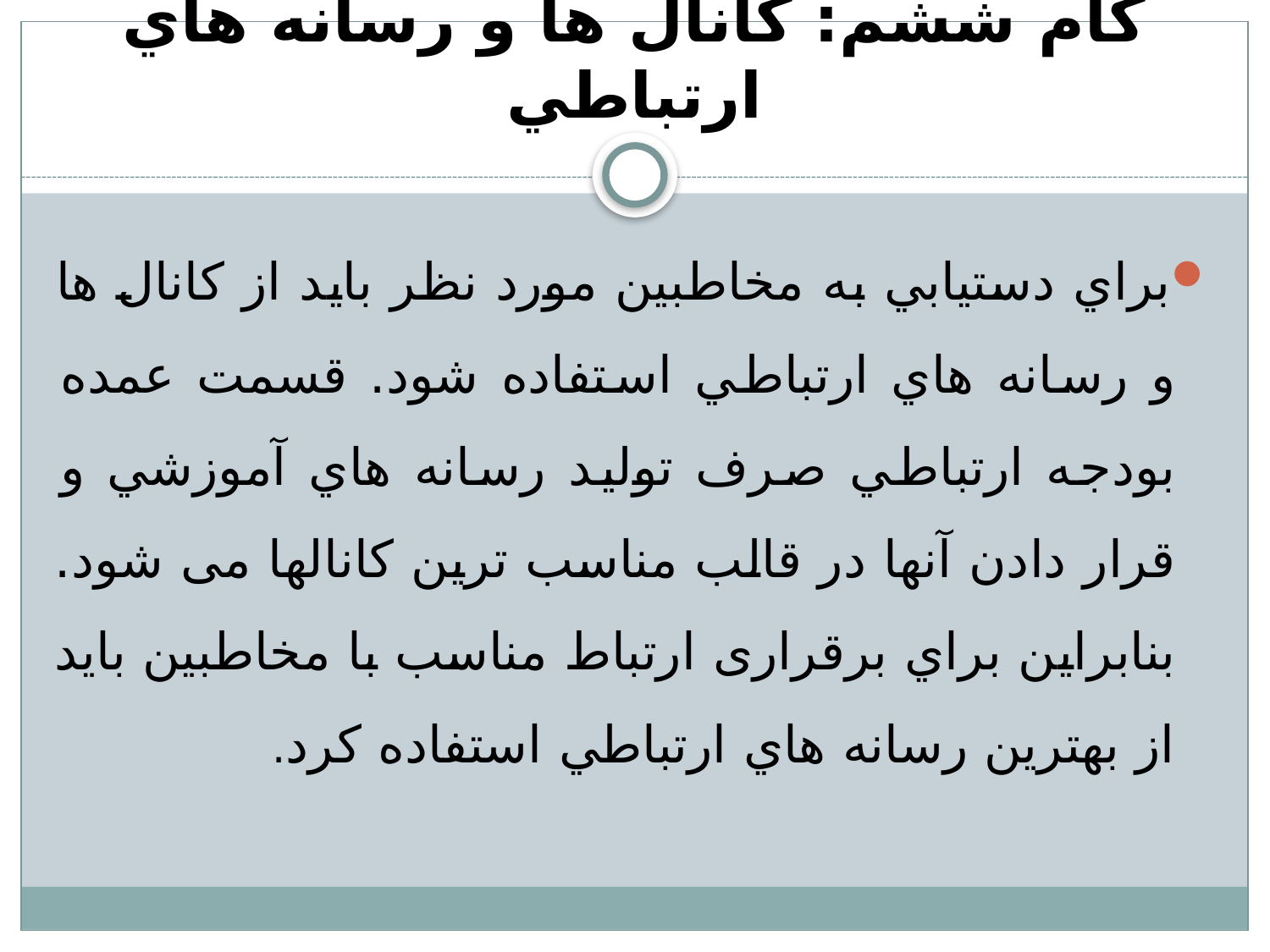

# گام ششم: كانال ها و رسانه هاي ارتباطي
براي دستيابي به مخاطبين مورد نظر بايد از كانال ها و رسانه هاي ارتباطي استفاده شود. قسمت عمده بودجه ارتباطي صرف توليد رسانه هاي آموزشي و قرار دادن آنها در قالب مناسب ترين كانالها می شود. بنابراین براي برقراری ارتباط مناسب با مخاطبين بايد از بهترين رسانه هاي ارتباطي استفاده کرد.